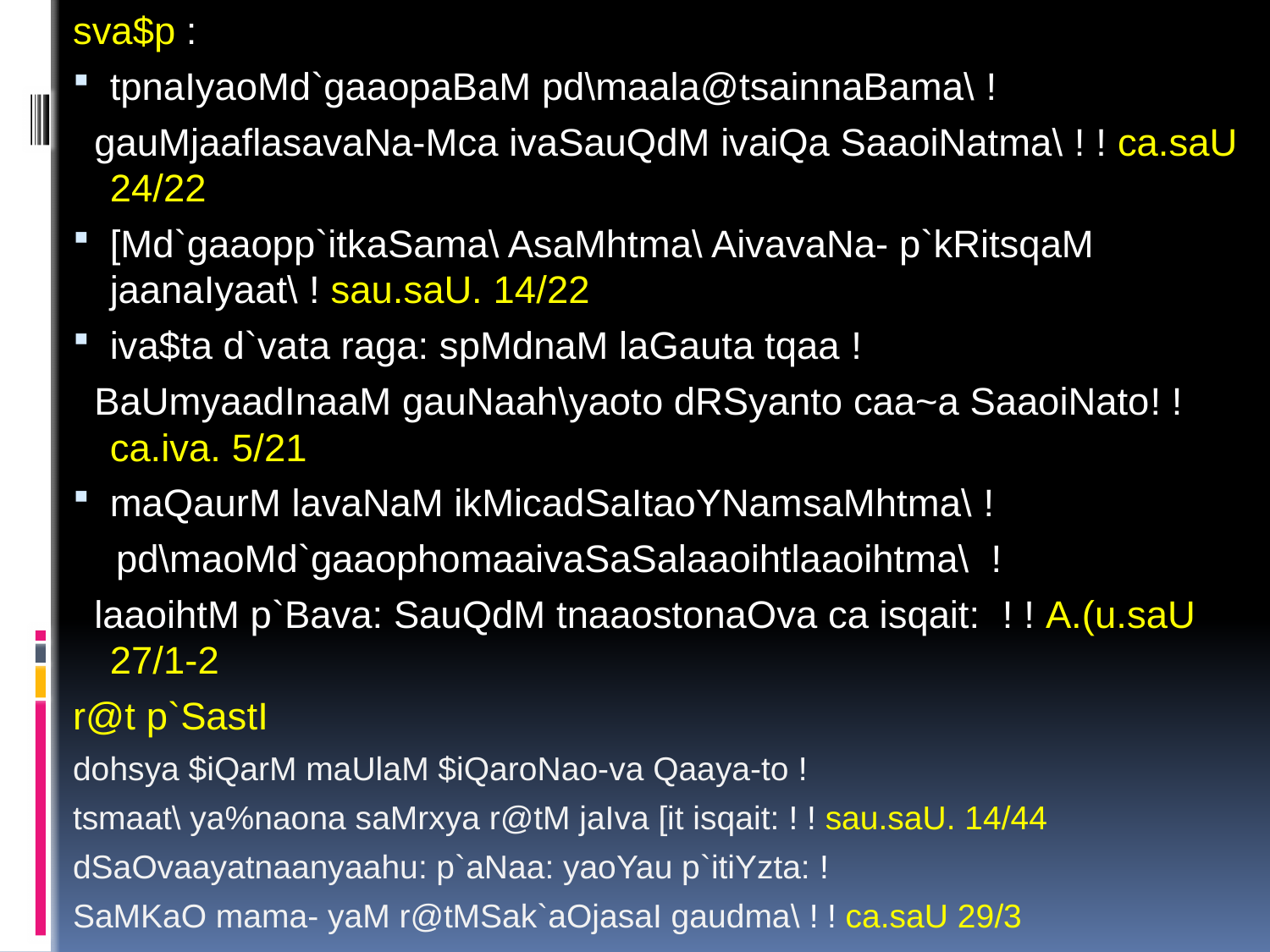

sva$p :
tpnaIyaoMd`gaaopaBaM pd\maala@tsainnaBama\ !
  gauMjaaflasavaNa-Mca ivaSauQdM ivaiQa SaaoiNatma\ ! ! ca.saU 24/22
[Md`gaaopp`itkaSama\ AsaMhtma\ AivavaNa- p`kRitsqaM jaanaIyaat\ ! sau.saU. 14/22
iva$ta d`vata raga: spMdnaM laGauta tqaa !
  BaUmyaadInaaM gauNaah\yaoto dRSyanto caa~a SaaoiNato! ! ca.iva. 5/21
maQaurM lavaNaM ikMicadSaItaoYNamsaMhtma\ !
    pd\maoMd`gaaophomaaivaSaSalaaoihtlaaoihtma\  !
  laaoihtM p`Bava: SauQdM tnaaostonaOva ca isqait:  ! ! A.(u.saU 27/1-2
r@t p`SastI
dohsya $iQarM maUlaM $iQaroNao-va Qaaya-to !
tsmaat\ ya%naona saMrxya r@tM jaIva [it isqait: ! ! sau.saU. 14/44
dSaOvaayatnaanyaahu: p`aNaa: yaoYau p`itiYzta: !
SaMKaO mama- yaM r@tMSak`aOjasaI gaudma\ ! ! ca.saU 29/3